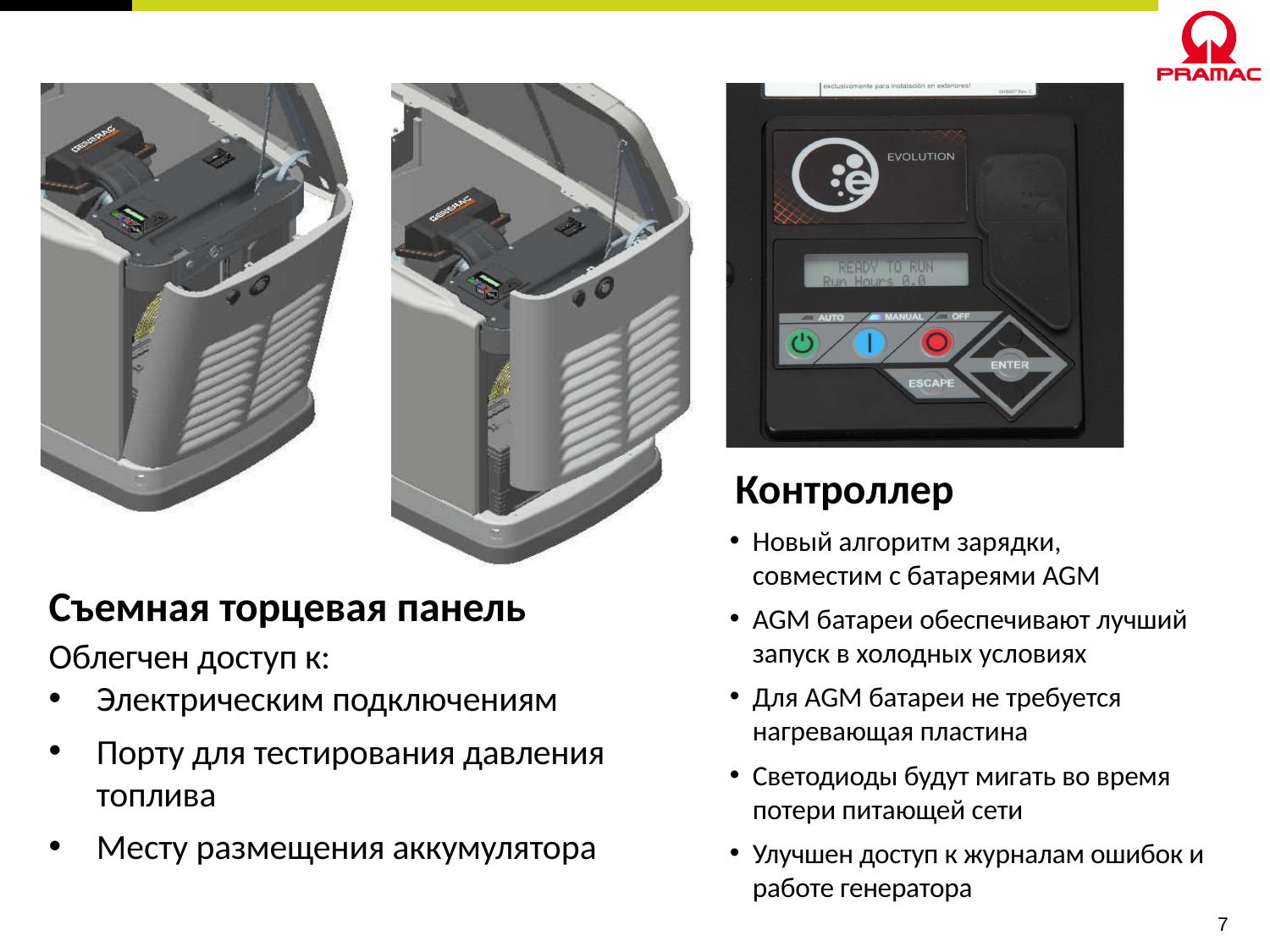

Контроллер
Новый алгоритм зарядки, совместим с батареями AGM
AGM батареи обеспечивают лучший запуск в холодных условиях
Для AGM батареи не требуется нагревающая пластина
Светодиоды будут мигать во время потери питающей сети
Улучшен доступ к журналам ошибок и  работе генератора
Съемная торцевая панель
Облегчен доступ к:
Электрическим подключениям
Порту для тестирования давления топлива
Месту размещения аккумулятора